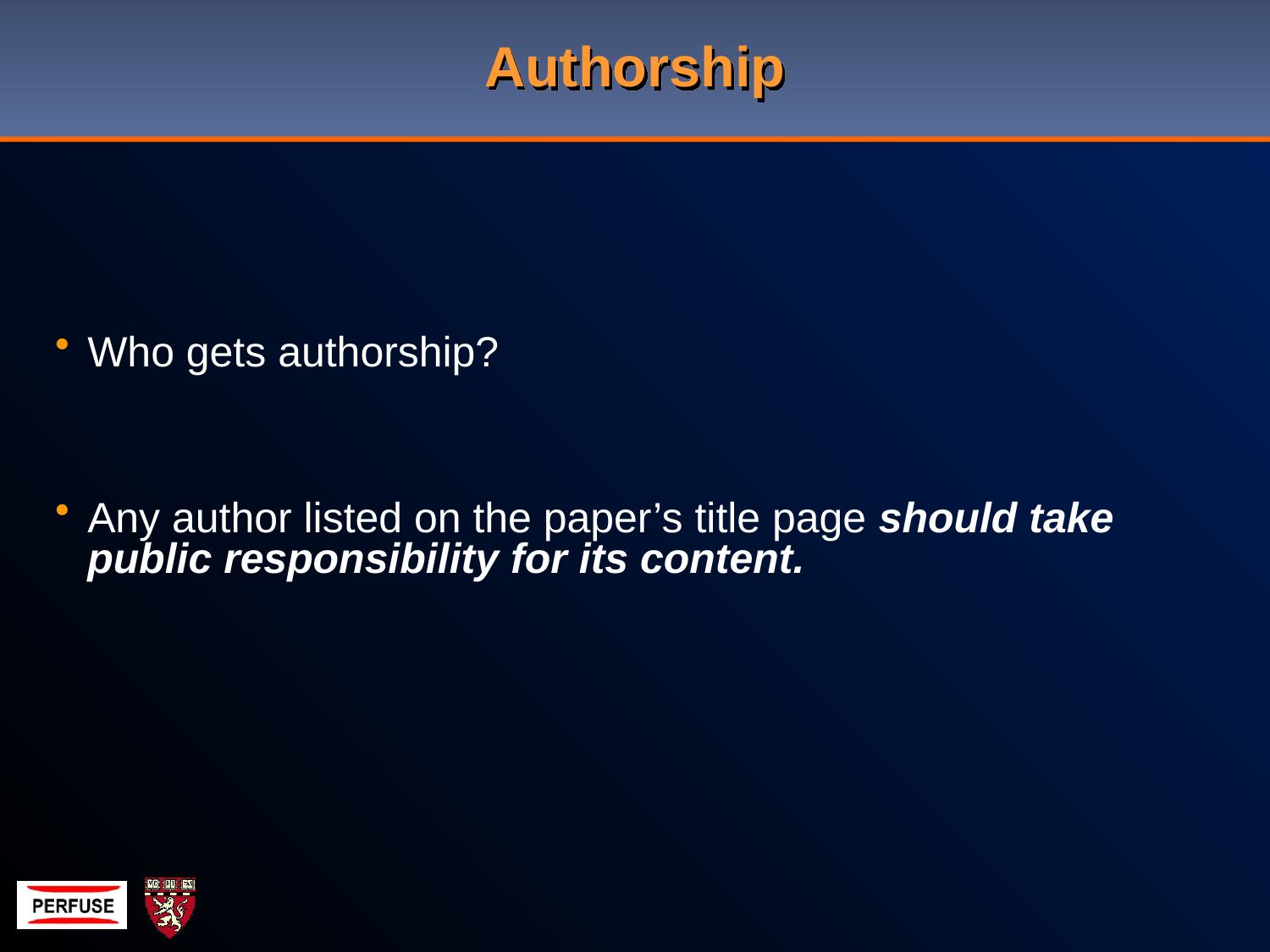

# Authorship
Who gets authorship?

Any author listed on the paper’s title page should take public responsibility for its content.